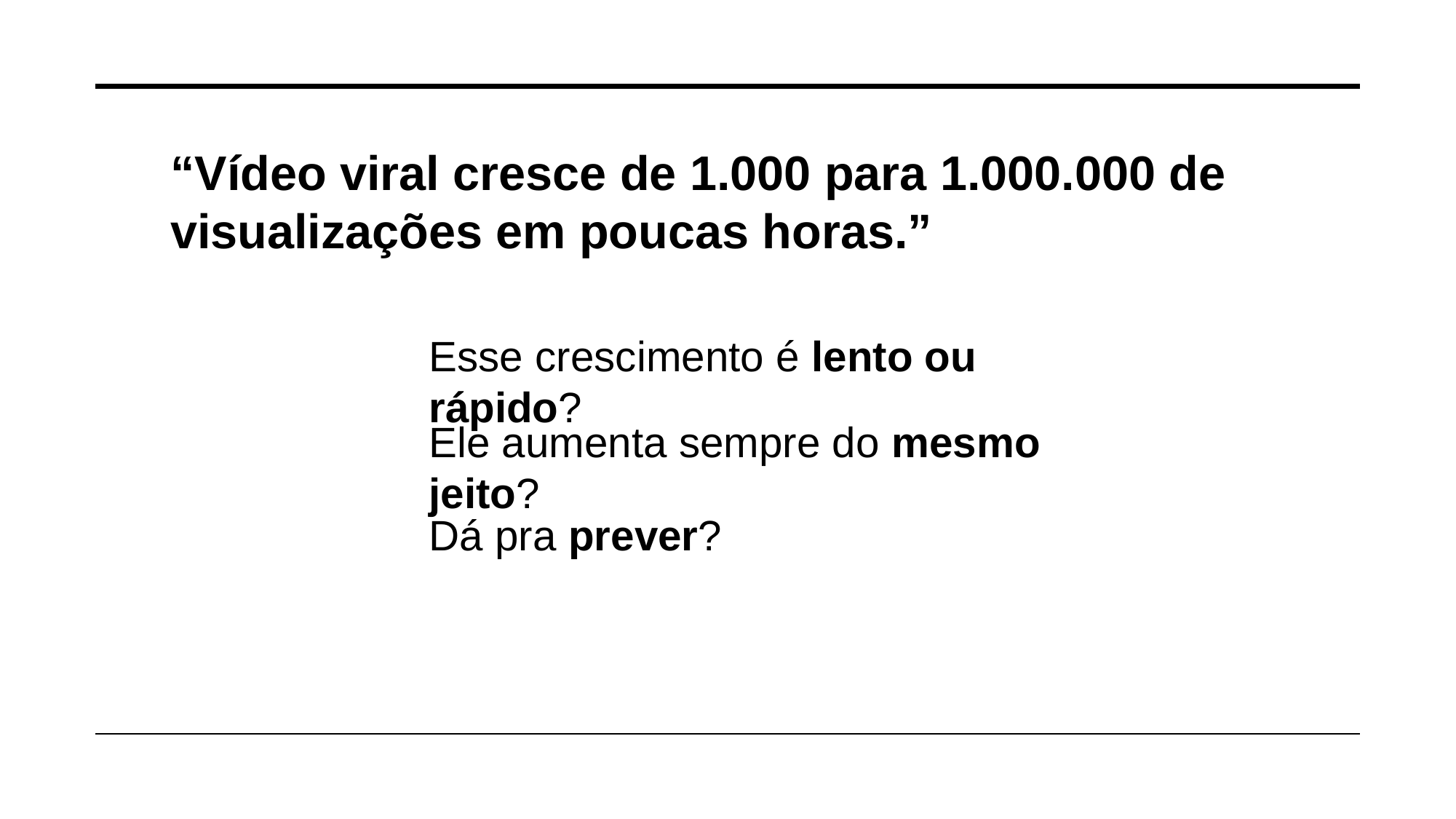

“Vídeo viral cresce de 1.000 para 1.000.000 de visualizações em poucas horas.”
Esse crescimento é lento ou rápido?
Ele aumenta sempre do mesmo jeito?
Dá pra prever?